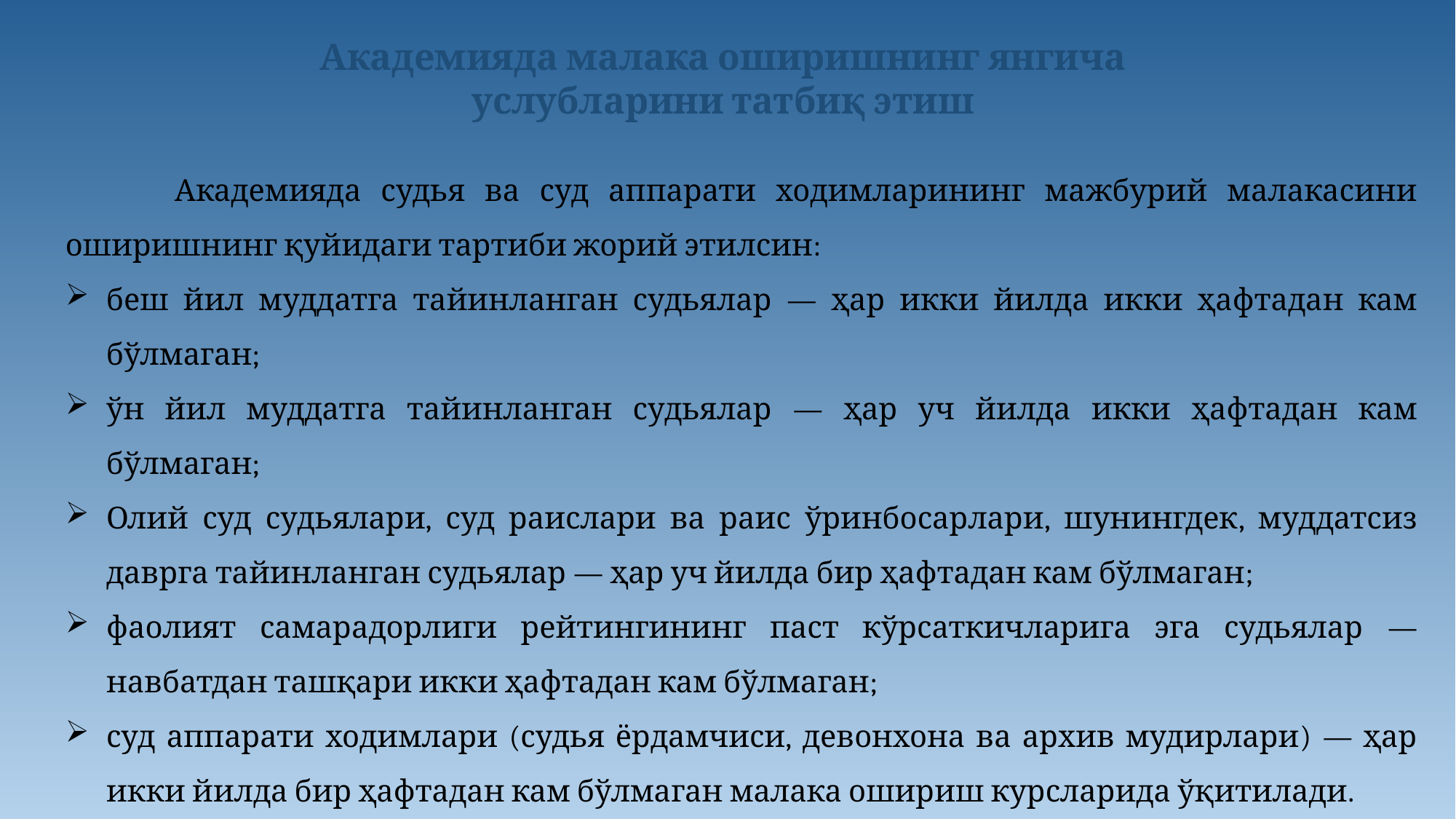

Академияда малака оширишнинг янгича услубларини татбиқ этиш
	Академияда судья ва суд аппарати ходимларининг мажбурий малакасини оширишнинг қуйидаги тартиби жорий этилсин:
беш йил муддатга тайинланган судьялар — ҳар икки йилда икки ҳафтадан кам бўлмаган;
ўн йил муддатга тайинланган судьялар — ҳар уч йилда икки ҳафтадан кам бўлмаган;
Олий суд судьялари, суд раислари ва раис ўринбосарлари, шунингдек, муддатсиз даврга тайинланган судьялар — ҳар уч йилда бир ҳафтадан кам бўлмаган;
фаолият самарадорлиги рейтингининг паст кўрсаткичларига эга судьялар — навбатдан ташқари икки ҳафтадан кам бўлмаган;
суд аппарати ходимлари (судья ёрдамчиси, девонхона ва архив мудирлари) — ҳар икки йилда бир ҳафтадан кам бўлмаган малака ошириш курсларида ўқитилади.